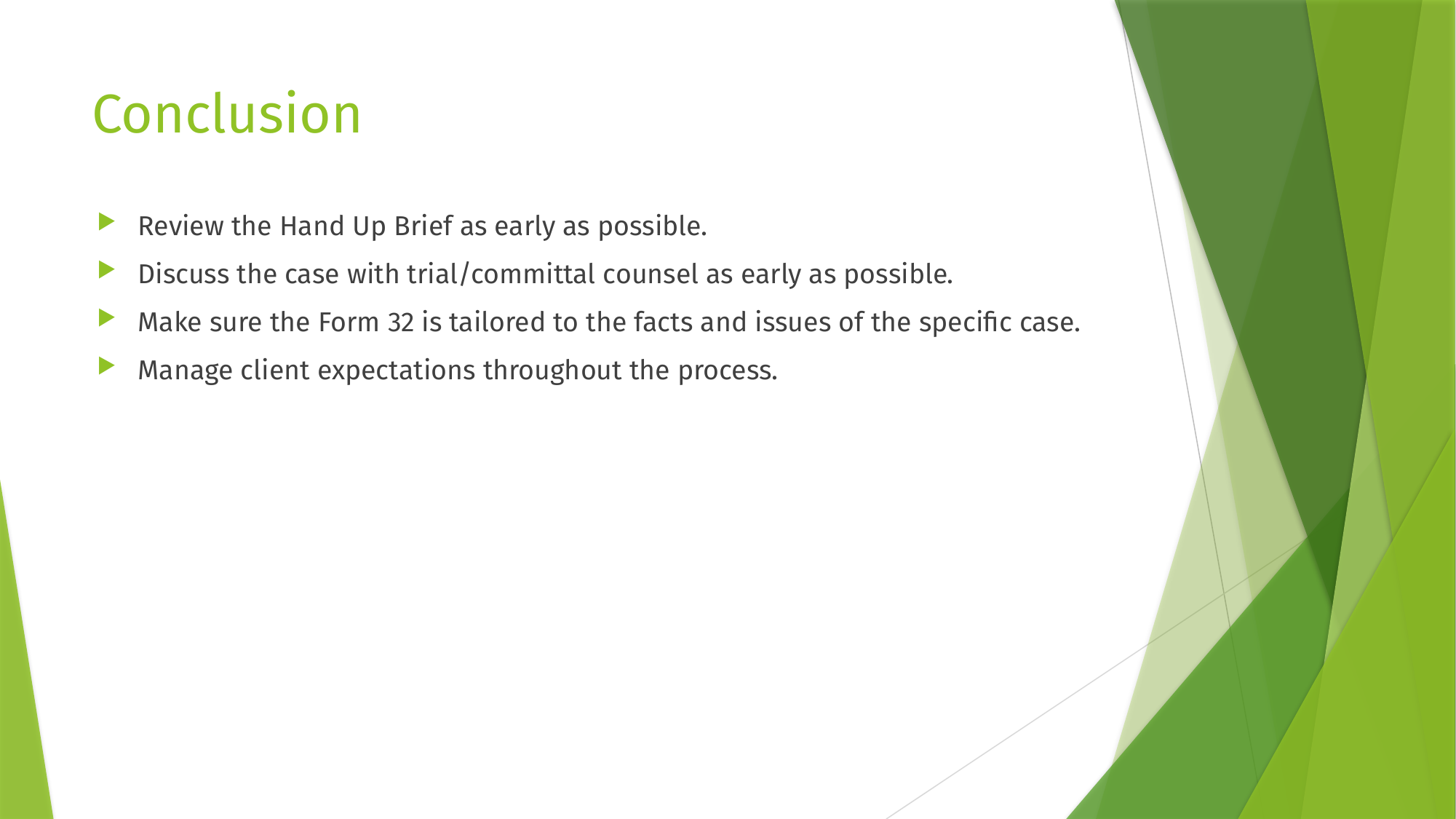

# Conclusion
Review the Hand Up Brief as early as possible.
Discuss the case with trial/committal counsel as early as possible.
Make sure the Form 32 is tailored to the facts and issues of the specific case.
Manage client expectations throughout the process.